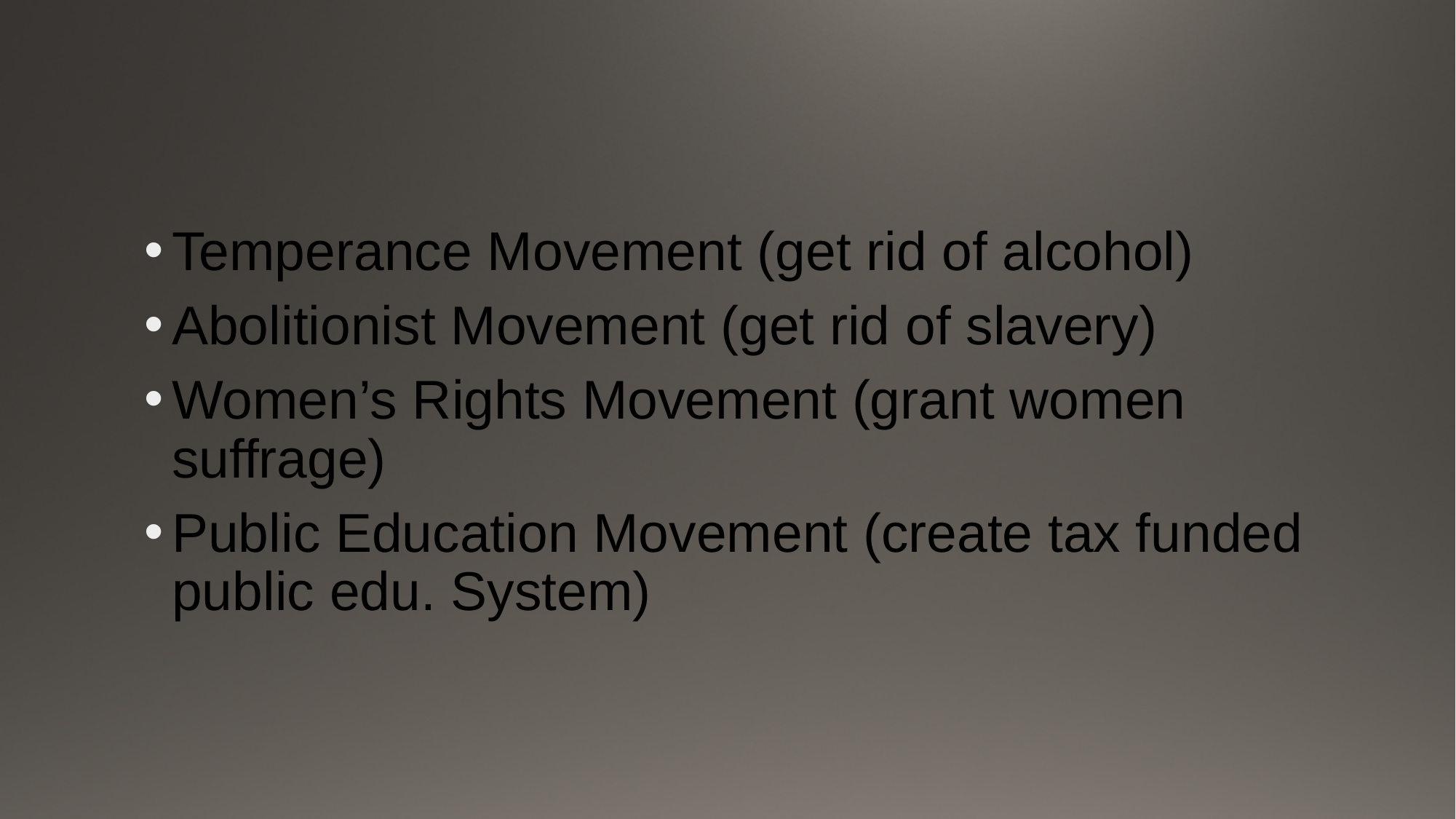

#
Temperance Movement (get rid of alcohol)
Abolitionist Movement (get rid of slavery)
Women’s Rights Movement (grant women suffrage)
Public Education Movement (create tax funded public edu. System)